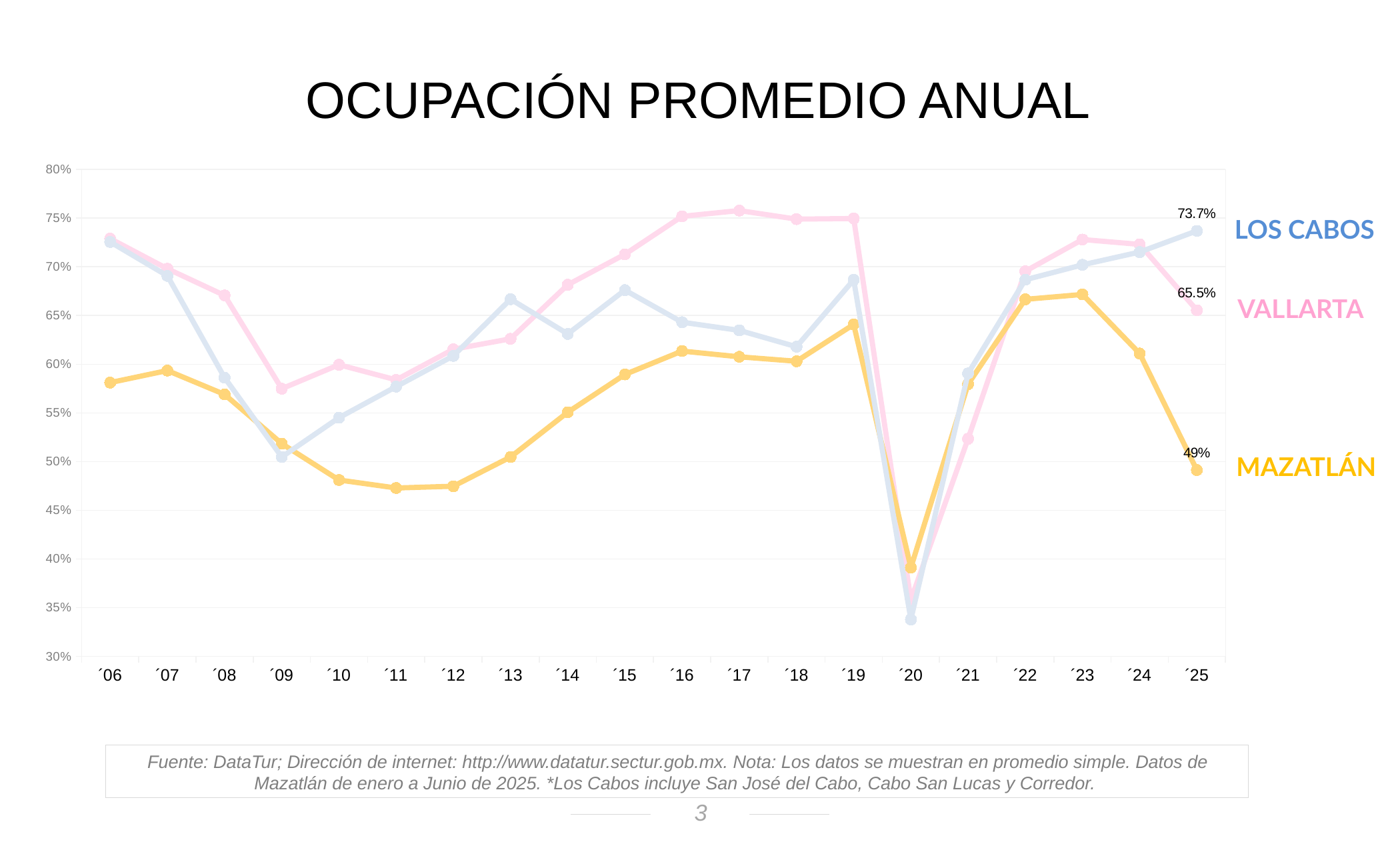

OCUPACIÓN PROMEDIO ANUAL

### Chart

| Category | Vallartas | Mazatlán | Los Cabos juntos |
|---|---|---|---|
| ´06 | 0.7289 | 0.5811 | 0.7255 |
| ´07 | 0.698 | 0.5935 | 0.6907 |
| ´08 | 0.6706 | 0.569 | 0.5862 |
| ´09 | 0.57485 | 0.5184 | 0.50475 |
| ´10 | 0.59945 | 0.4811 | 0.5451 |
| ´11 | 0.5839 | 0.4729 | 0.577 |
| ´12 | 0.6153500000000001 | 0.4747 | 0.6085 |
| ´13 | 0.62605 | 0.5047 | 0.66675 |
| ´14 | 0.68155 | 0.5507 | 0.6311 |
| ´15 | 0.7128000000000001 | 0.5895 | 0.67605 |
| ´16 | 0.75175 | 0.6135 | 0.6431 |
| ´17 | 0.7577 | 0.6076 | 0.6347 |
| ´18 | 0.7489 | 0.603 | 0.61795 |
| ´19 | 0.74955 | 0.6408 | 0.6866 |
| ´20 | 0.3581 | 0.3912 | 0.33799999999999997 |
| ´21 | 0.5234 | 0.5795 | 0.5905 |
| ´22 | 0.6953499999999999 | 0.6666 | 0.68665 |
| ´23 | 0.72795 | 0.6716 | 0.702 |
| ´24 | 0.723 | 0.611 | 0.7151000000000001 |
| ´25 | 0.6554 | 0.4913166666666666 | 0.7368333333333333 |
Los Cabos
Vallarta
Mazatlán
Fuente: DataTur; Dirección de internet: http://www.datatur.sectur.gob.mx. Nota: Los datos se muestran en promedio simple. Datos de Mazatlán de enero a Junio de 2025. *Los Cabos incluye San José del Cabo, Cabo San Lucas y Corredor.
3